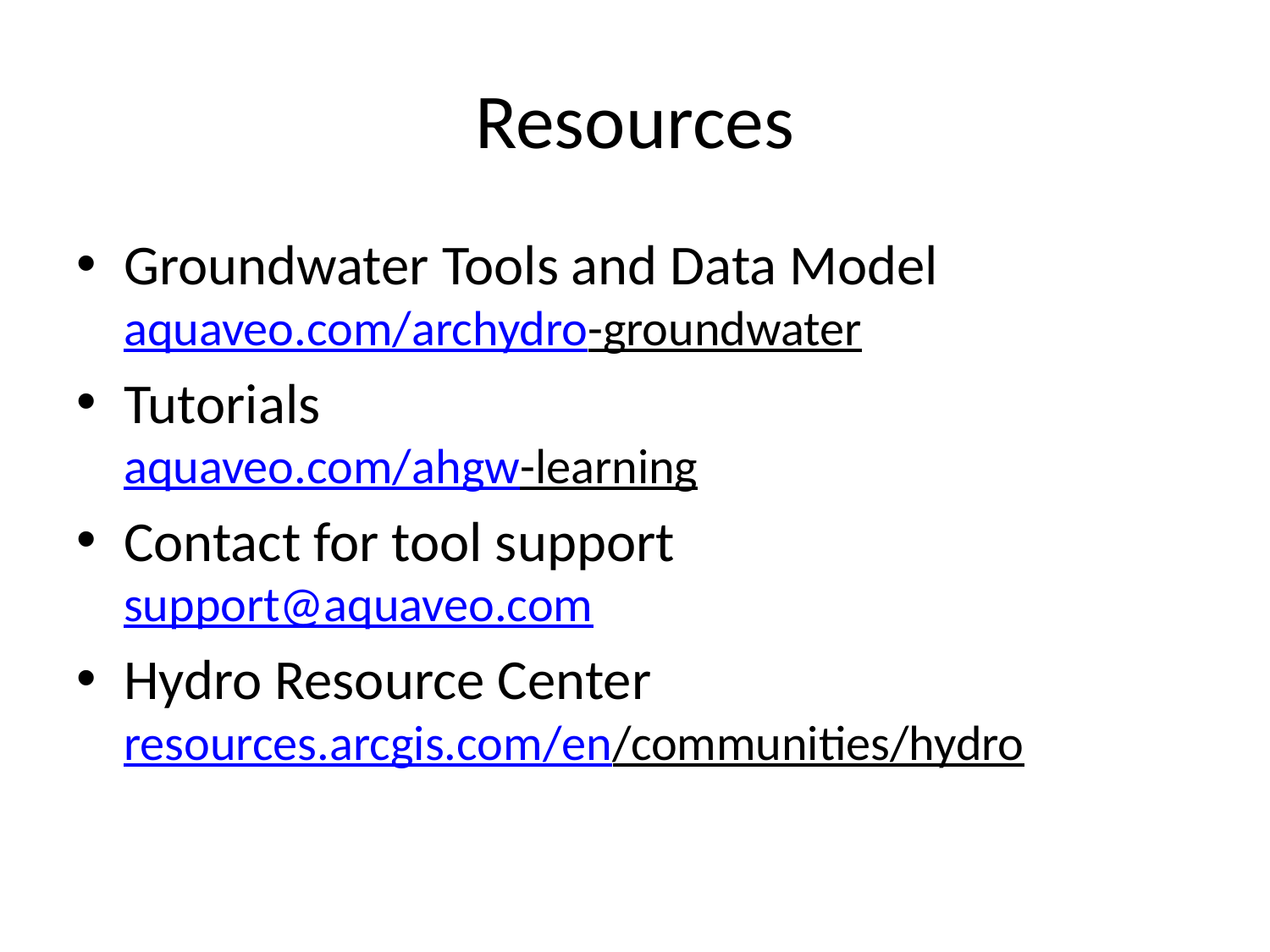

# Resources
Groundwater Tools and Data Model
aquaveo.com/archydro-groundwater
Tutorials
aquaveo.com/ahgw-learning
Contact for tool support
support@aquaveo.com
Hydro Resource Center
resources.arcgis.com/en/communities/hydro